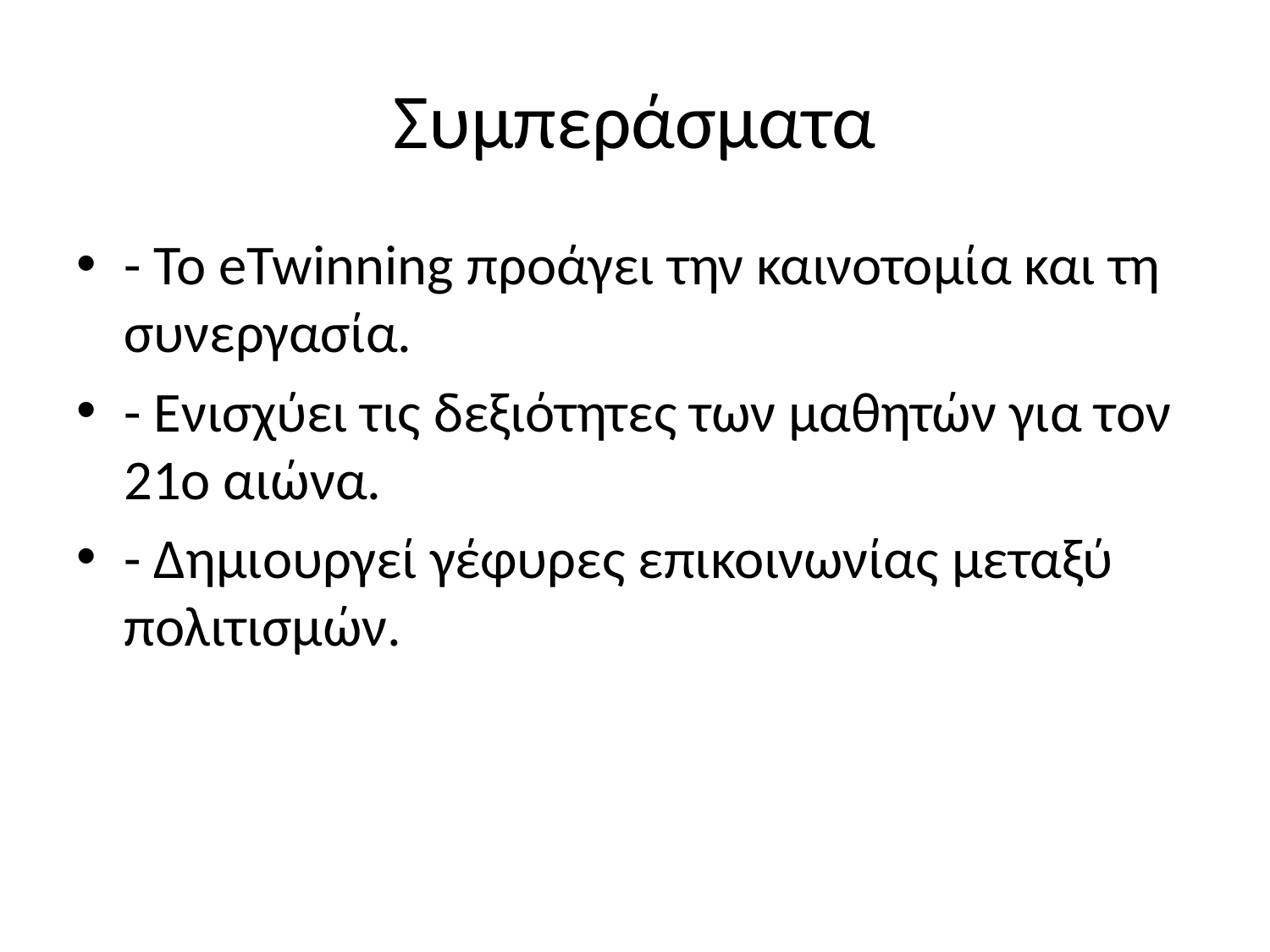

# Συμπεράσματα
- Το eTwinning προάγει την καινοτομία και τη συνεργασία.
- Ενισχύει τις δεξιότητες των μαθητών για τον 21ο αιώνα.
- Δημιουργεί γέφυρες επικοινωνίας μεταξύ πολιτισμών.